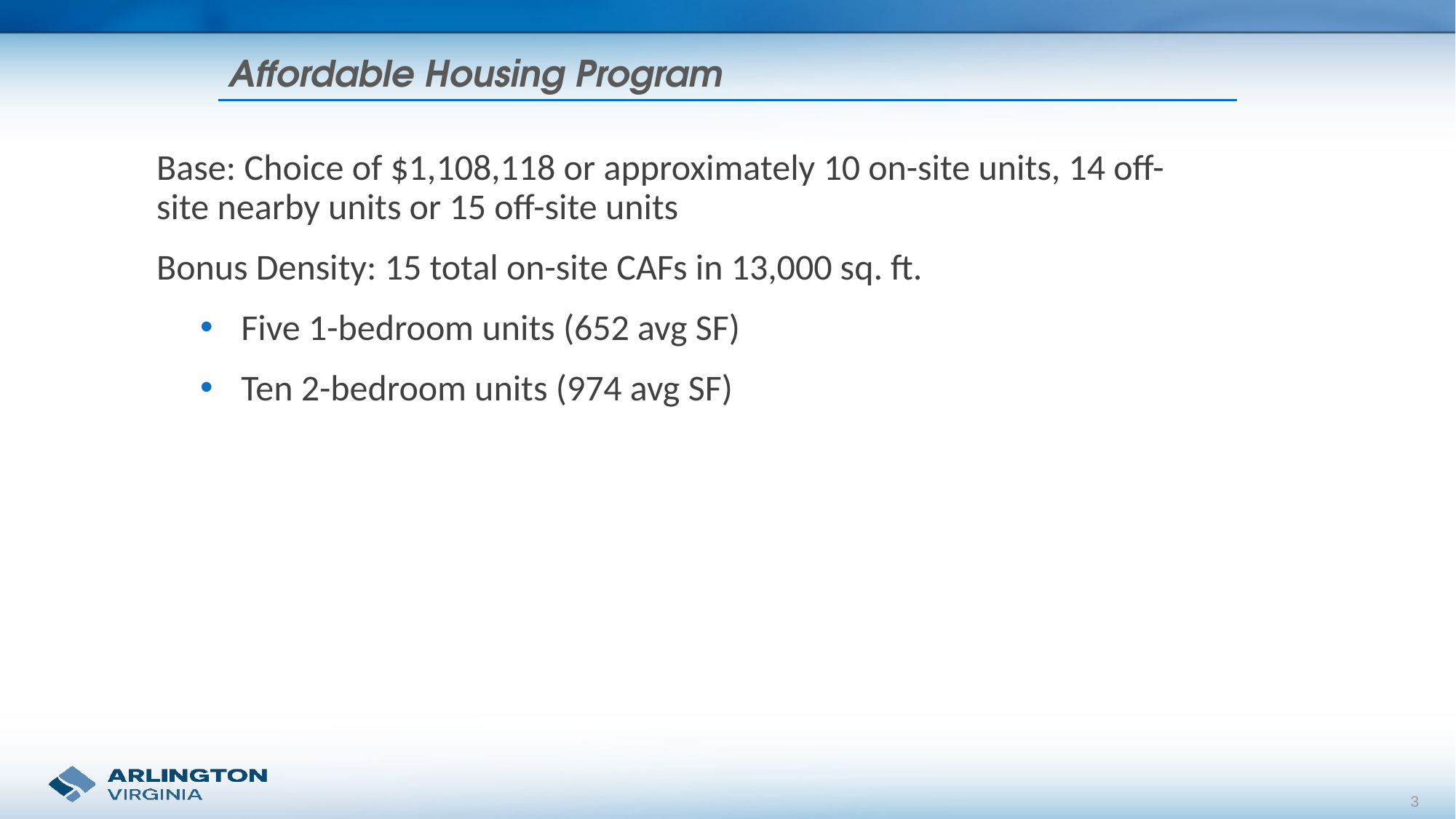

Affordable Housing Program
Base: Choice of $1,108,118 or approximately 10 on-site units, 14 off-site nearby units or 15 off-site units
Bonus Density: 15 total on-site CAFs in 13,000 sq. ft.
Five 1-bedroom units (652 avg SF)
Ten 2-bedroom units (974 avg SF)

3